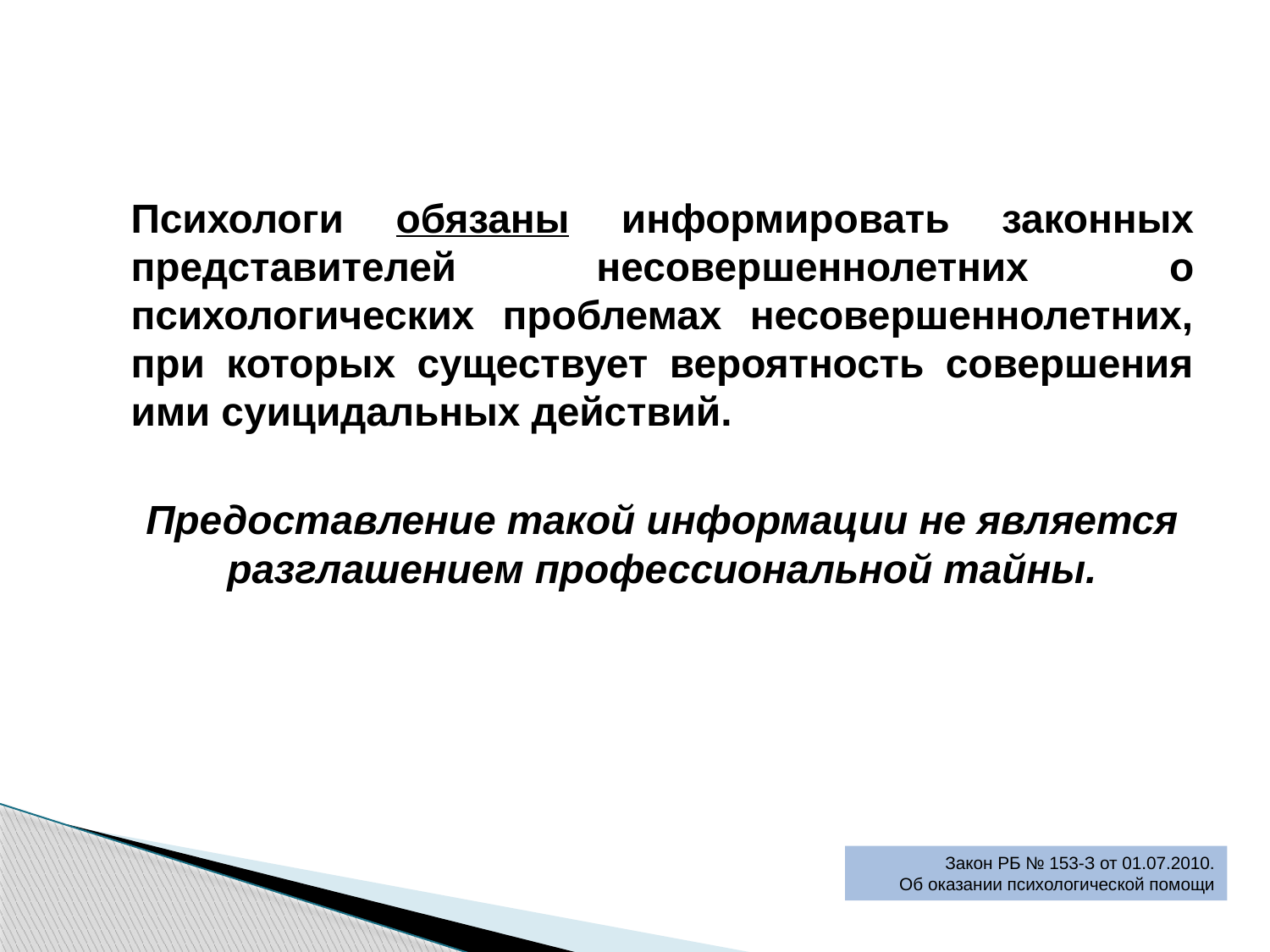

Психологи обязаны информировать законных представителей несовершеннолетних о психологических проблемах несовершеннолетних, при которых существует вероятность совершения ими суицидальных действий.

Предоставление такой информации не является разглашением профессиональной тайны.

Закон РБ № 153-З от 01.07.2010.
Об оказании психологической помощи